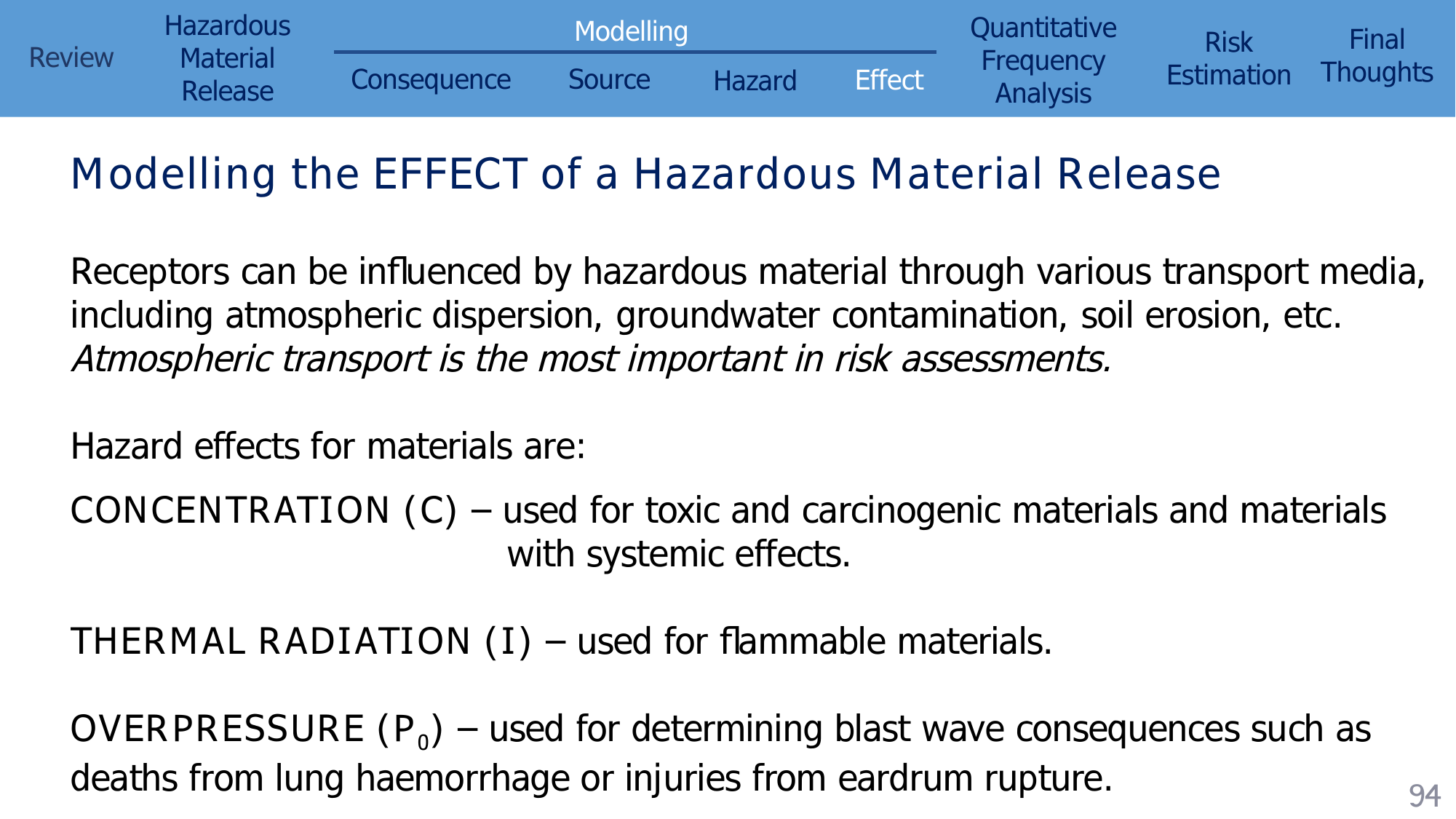

Modelling the EFFECT of a Hazardous Material Release

Receptors can be influenced by hazardous material through various transport media, including atmospheric dispersion, groundwater contamination, soil erosion, etc.  Atmospheric transport is the most important in risk assessments.

Hazard effects for materials are:

CONCENTRATION (C) – used for toxic and carcinogenic materials and materials 				with systemic effects.

THERMAL RADIATION (I) – used for flammable materials.

OVERPRESSURE (P0) – used for determining blast wave consequences such as deaths from lung haemorrhage or injuries from eardrum rupture.
94